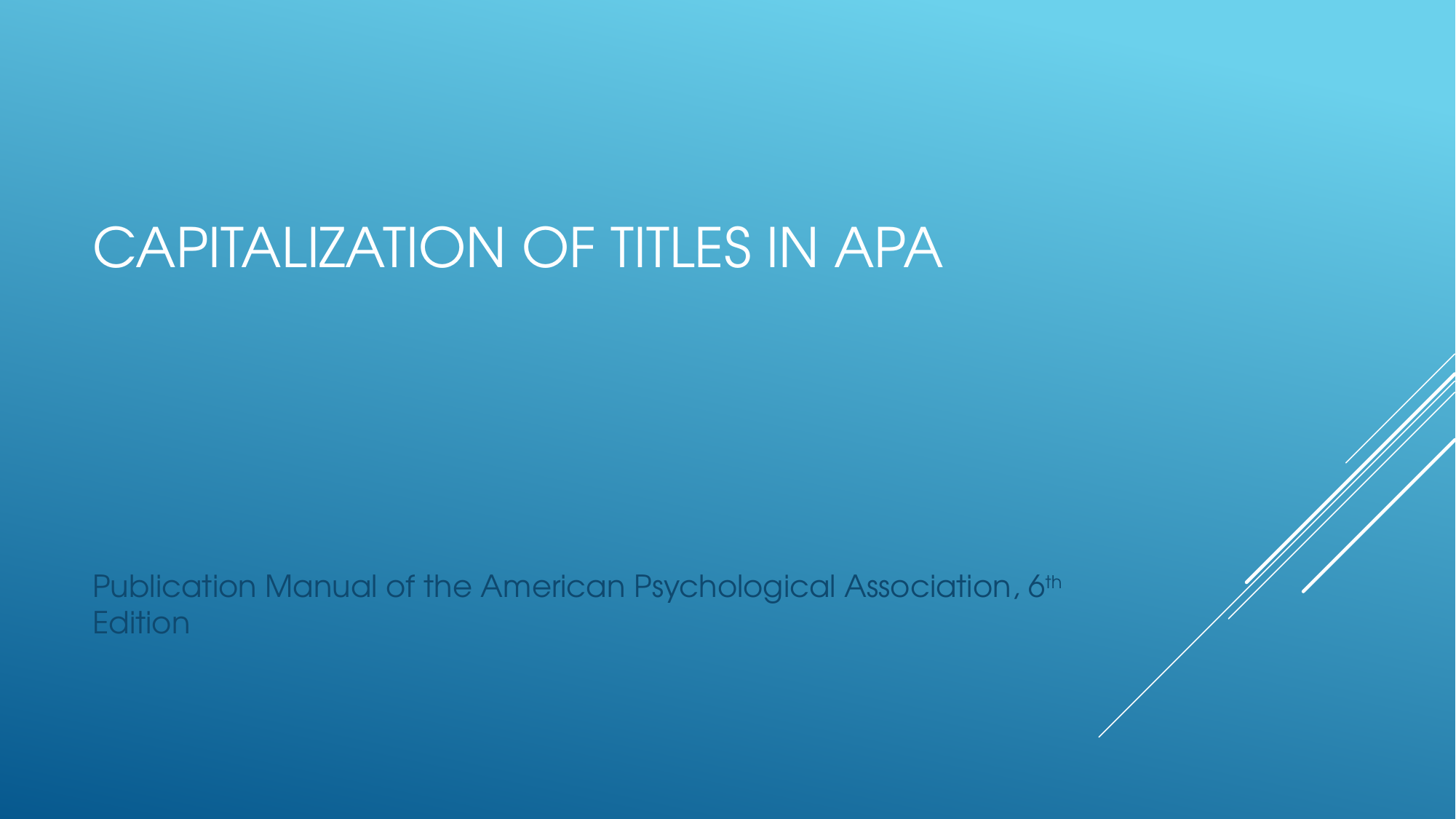

# Capitalization of titles in apa
Publication Manual of the American Psychological Association, 6th Edition